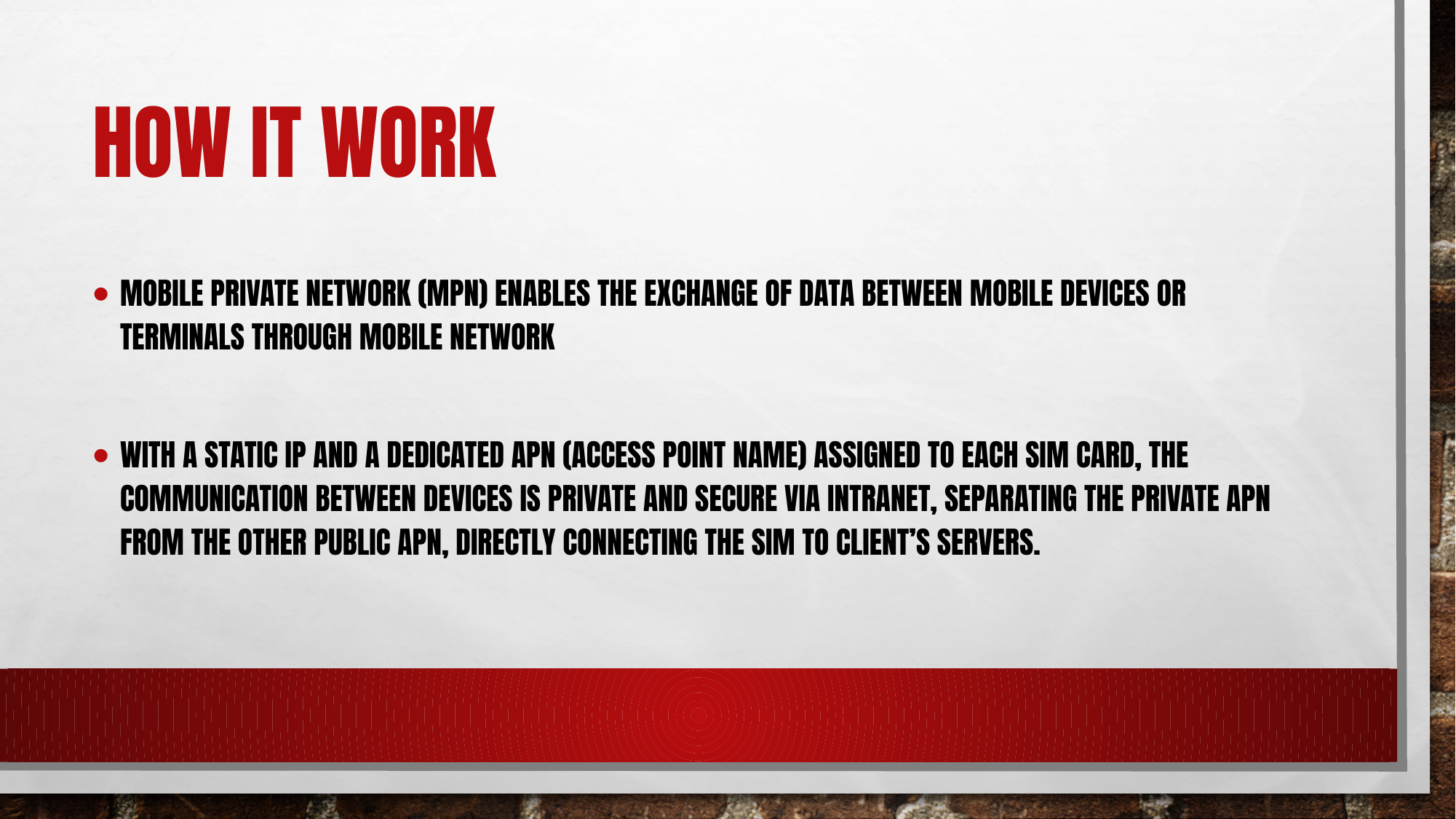

# How it work
Mobile Private Network (MPN) enables the exchange of data between mobile devices or terminals through mobile network

With a static IP and a dedicated APN (Access Point Name) assigned to each SIM card, the communication between devices is private and secure via intranet, separating the private APN from the other public APN, directly connecting the SIM to client’s servers.